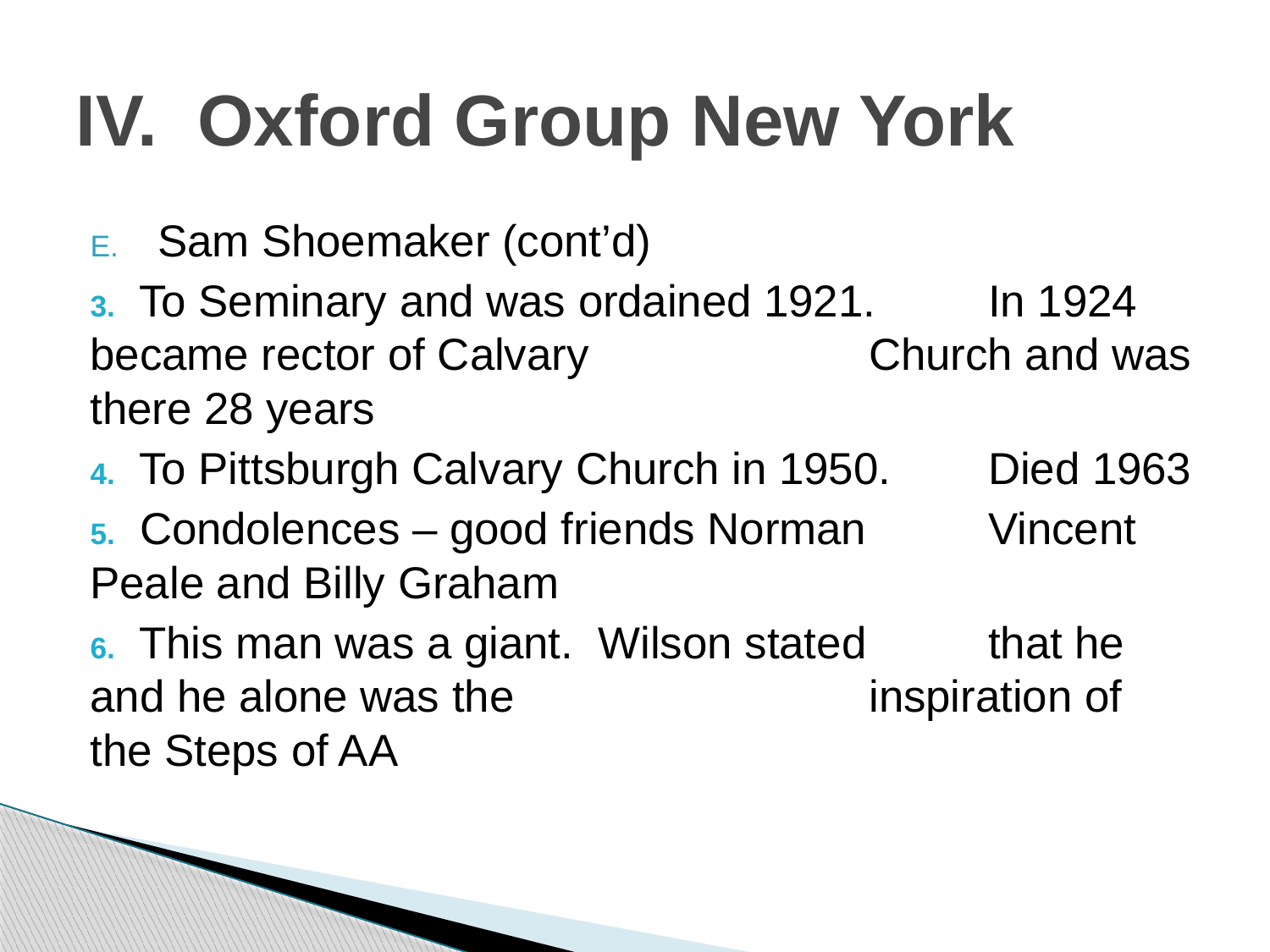

# IV.  Oxford Group New York
Sam Shoemaker (cont’d)
	3.  To Seminary and was ordained 1921.  	     In 1924 became rector of Calvary 	  	     Church and was there 28 years
	4.  To Pittsburgh Calvary Church in 1950. 	     Died 1963
	5.  Condolences – good friends Norman 	     Vincent Peale and Billy Graham
	6.  This man was a giant.  Wilson stated 	     that he and he alone was the 	 	   	     inspiration of the Steps of AA